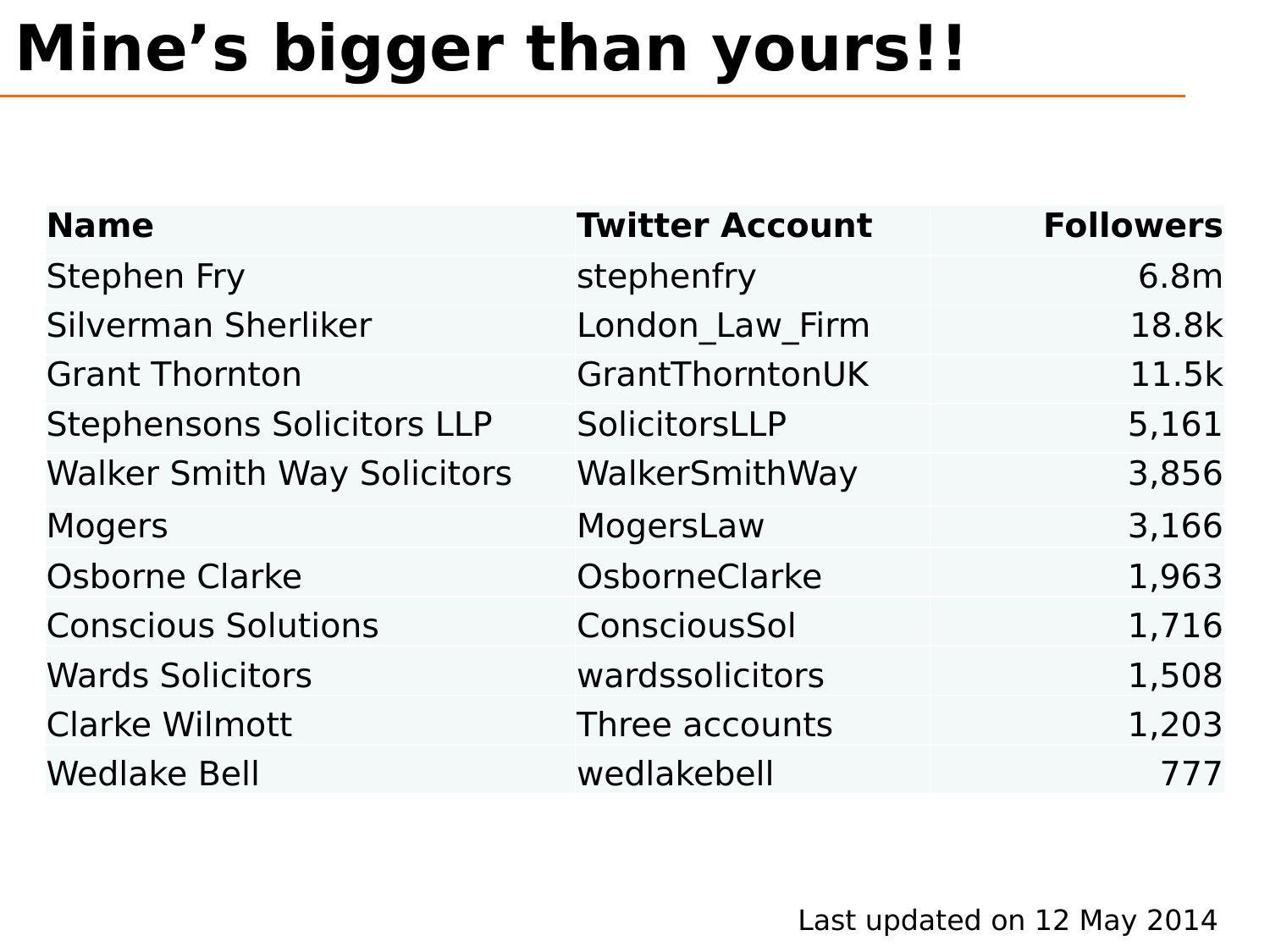

# Mine’s bigger than yours!!
| Name | Twitter Account | Followers |
| --- | --- | --- |
| Stephen Fry | stephenfry | 6.8m |
| Silverman Sherliker | London\_Law\_Firm | 18.8k |
| Grant Thornton | GrantThorntonUK | 11.5k |
| Stephensons Solicitors LLP | SolicitorsLLP | 5,161 |
| Walker Smith Way Solicitors | WalkerSmithWay | 3,856 |
| Mogers | MogersLaw | 3,166 |
| Osborne Clarke | OsborneClarke | 1,963 |
| Conscious Solutions | ConsciousSol | 1,716 |
| Wards Solicitors | wardssolicitors | 1,508 |
| Clarke Wilmott | Three accounts | 1,203 |
| Wedlake Bell | wedlakebell | 777 |
Last updated on 12 May 2014